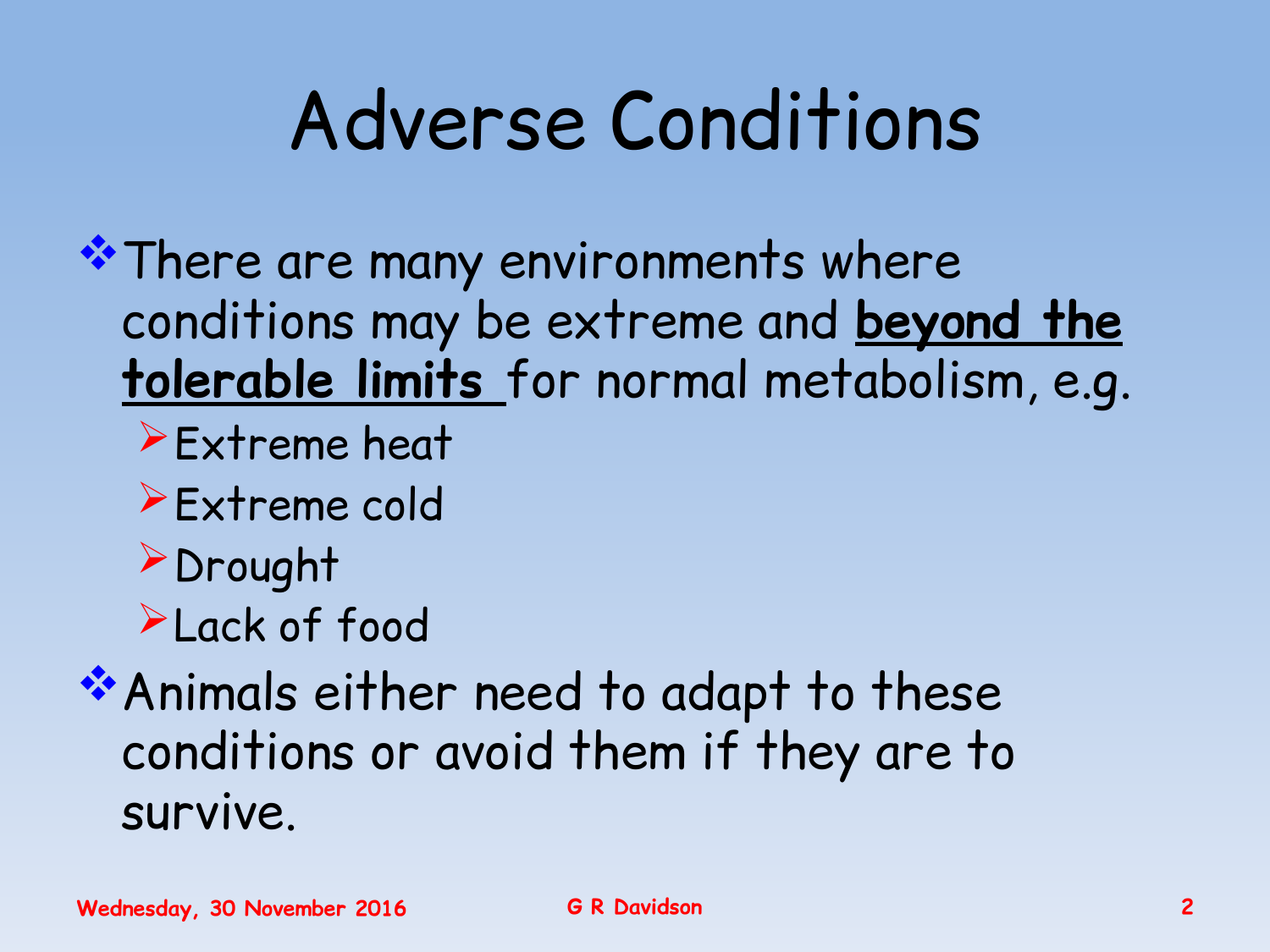

# Adverse Conditions
There are many environments where conditions may be extreme and beyond the tolerable limits for normal metabolism, e.g.
Extreme heat
Extreme cold
Drought
Lack of food
Animals either need to adapt to these conditions or avoid them if they are to survive.
Wednesday, 30 November 2016
G R Davidson
2